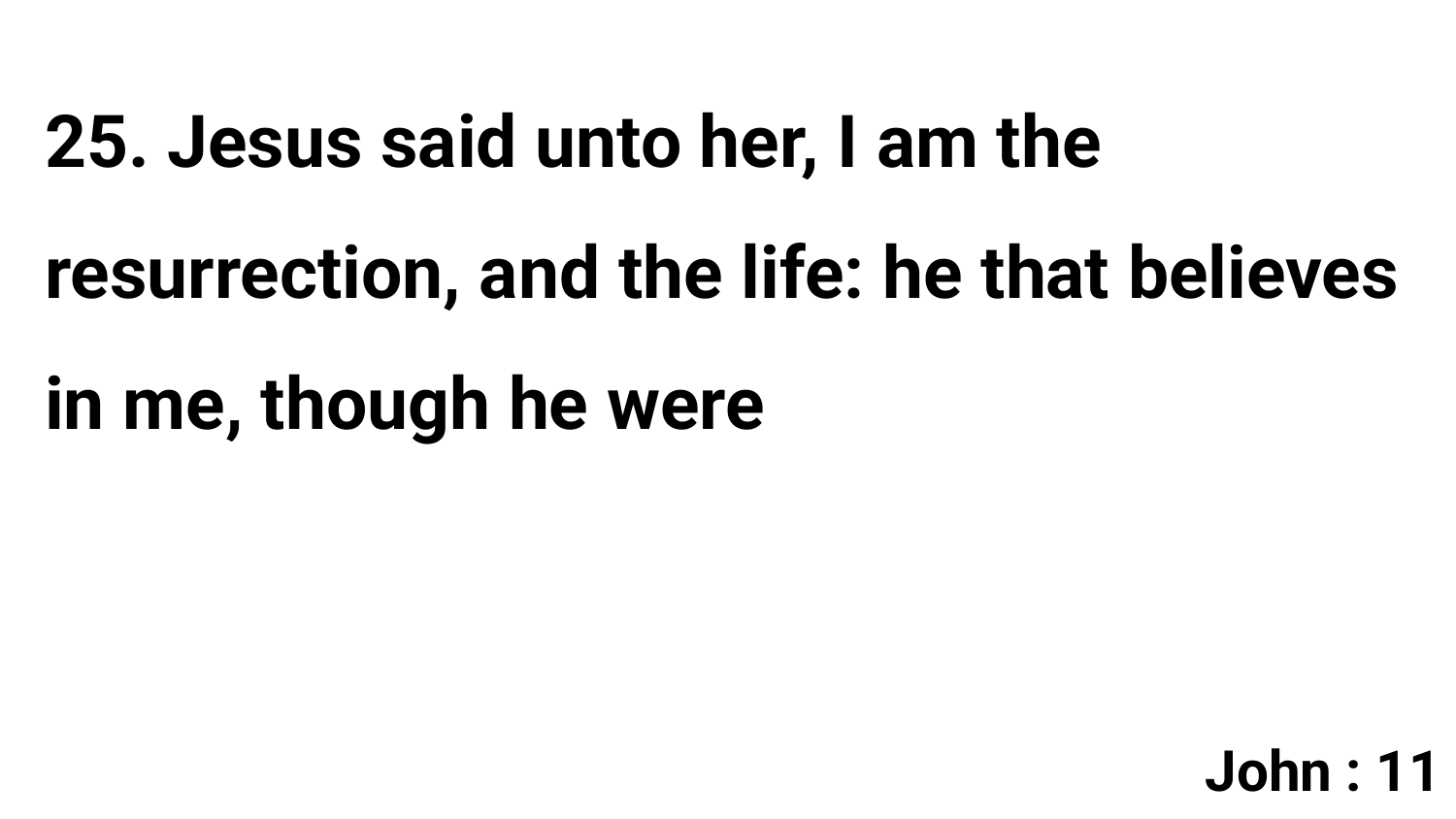

25. Jesus said unto her, I am the resurrection, and the life: he that believes in me, though he were
John : 11